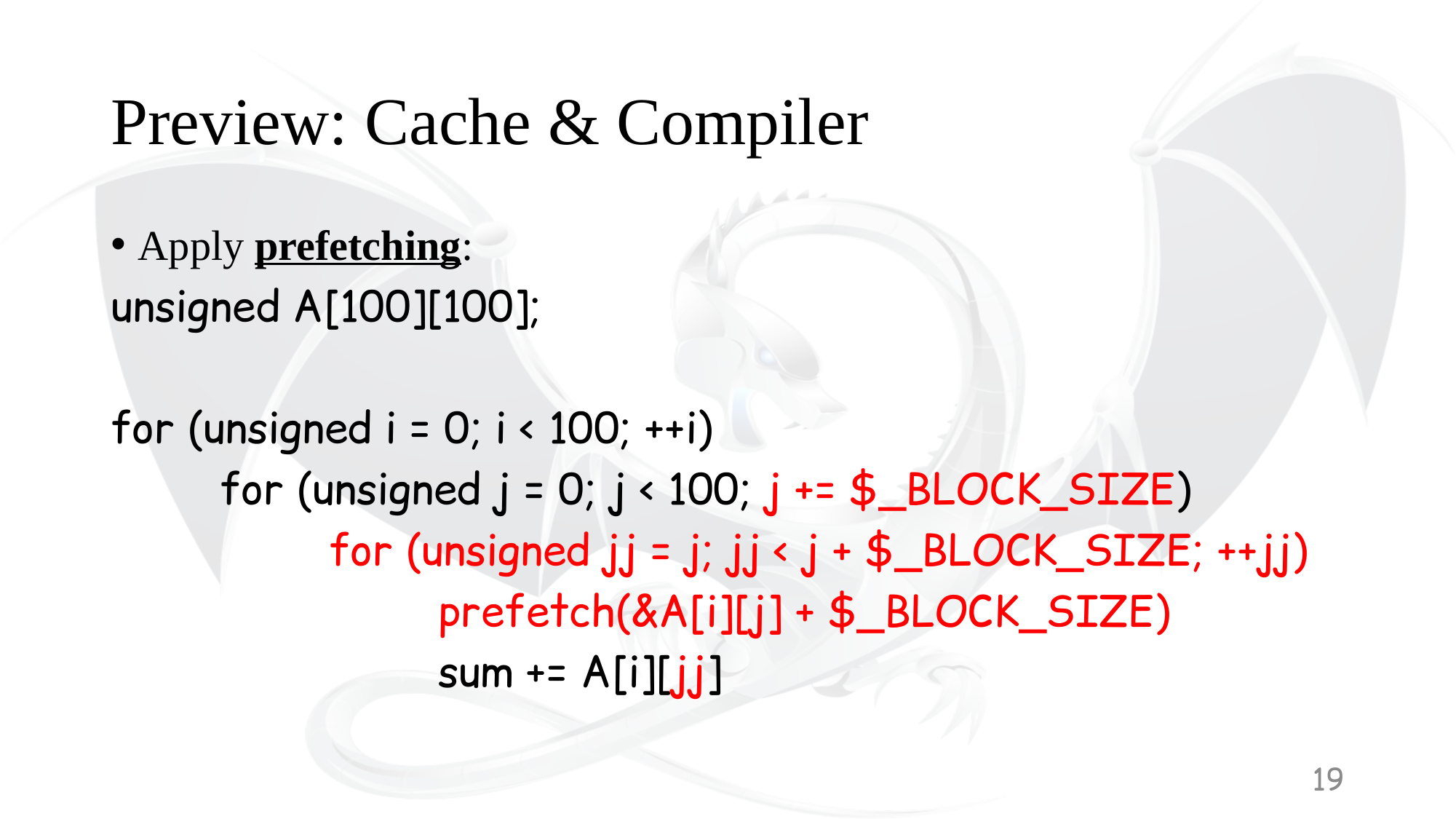

# Preview: Cache & Compiler
Apply prefetching:
unsigned A[100][100];

for (unsigned i = 0; i < 100; ++i)
	for (unsigned j = 0; j < 100; j += $_BLOCK_SIZE)
		for (unsigned jj = j; jj < j + $_BLOCK_SIZE; ++jj)
			prefetch(&A[i][j] + $_BLOCK_SIZE)
			sum += A[i][jj]
19